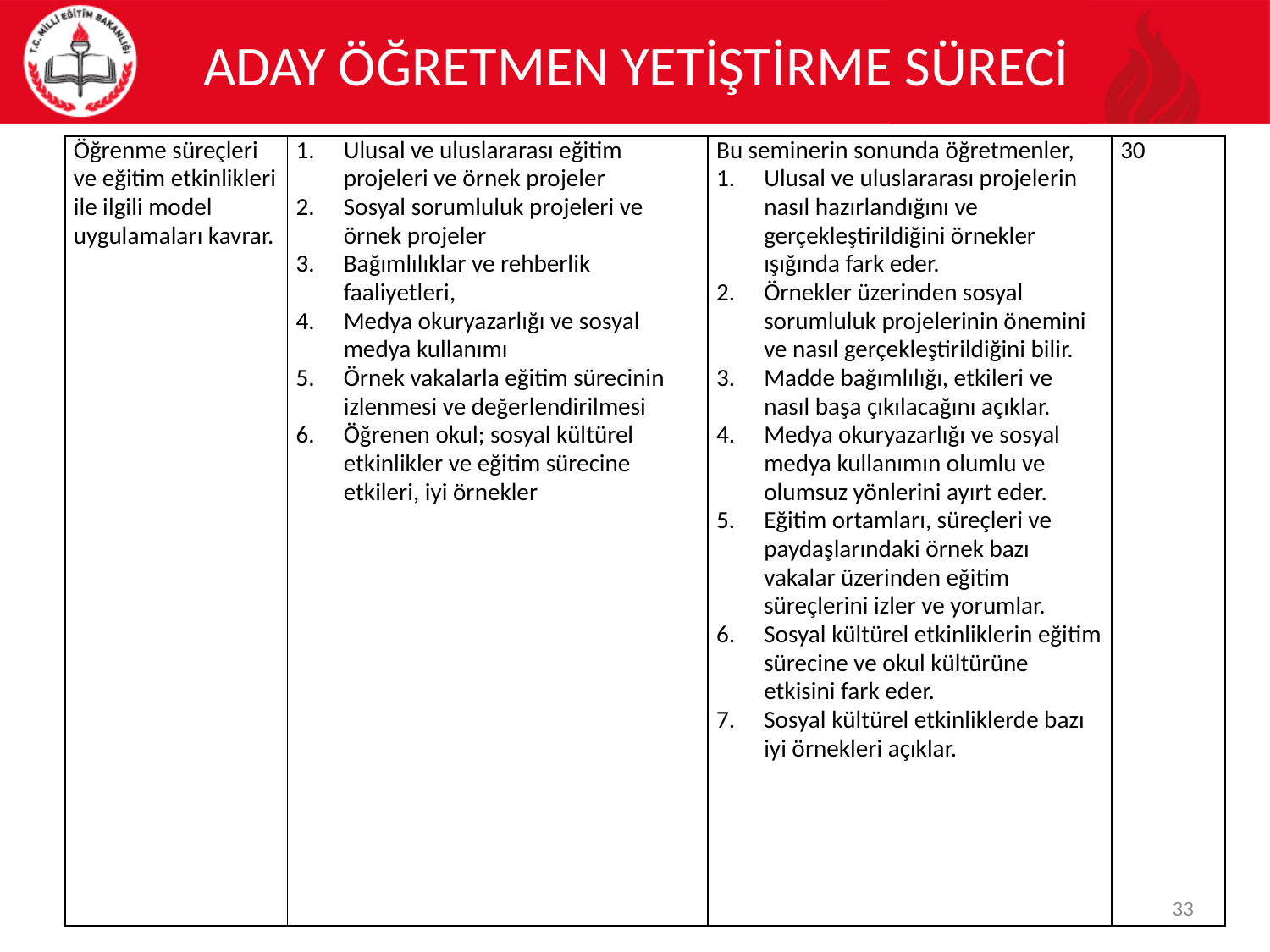

# ADAY ÖĞRETMEN YETİŞTİRME SÜRECİ
| Öğrenme süreçleri ve eğitim etkinlikleri ile ilgili model uygulamaları kavrar. | Ulusal ve uluslararası eğitim projeleri ve örnek projeler Sosyal sorumluluk projeleri ve örnek projeler Bağımlılıklar ve rehberlik faaliyetleri, Medya okuryazarlığı ve sosyal medya kullanımı Örnek vakalarla eğitim sürecinin izlenmesi ve değerlendirilmesi Öğrenen okul; sosyal kültürel etkinlikler ve eğitim sürecine etkileri, iyi örnekler | Bu seminerin sonunda öğretmenler, Ulusal ve uluslararası projelerin nasıl hazırlandığını ve gerçekleştirildiğini örnekler ışığında fark eder. Örnekler üzerinden sosyal sorumluluk projelerinin önemini ve nasıl gerçekleştirildiğini bilir. Madde bağımlılığı, etkileri ve nasıl başa çıkılacağını açıklar. Medya okuryazarlığı ve sosyal medya kullanımın olumlu ve olumsuz yönlerini ayırt eder. Eğitim ortamları, süreçleri ve paydaşlarındaki örnek bazı vakalar üzerinden eğitim süreçlerini izler ve yorumlar. Sosyal kültürel etkinliklerin eğitim sürecine ve okul kültürüne etkisini fark eder. Sosyal kültürel etkinliklerde bazı iyi örnekleri açıklar. | 30 |
| --- | --- | --- | --- |
33